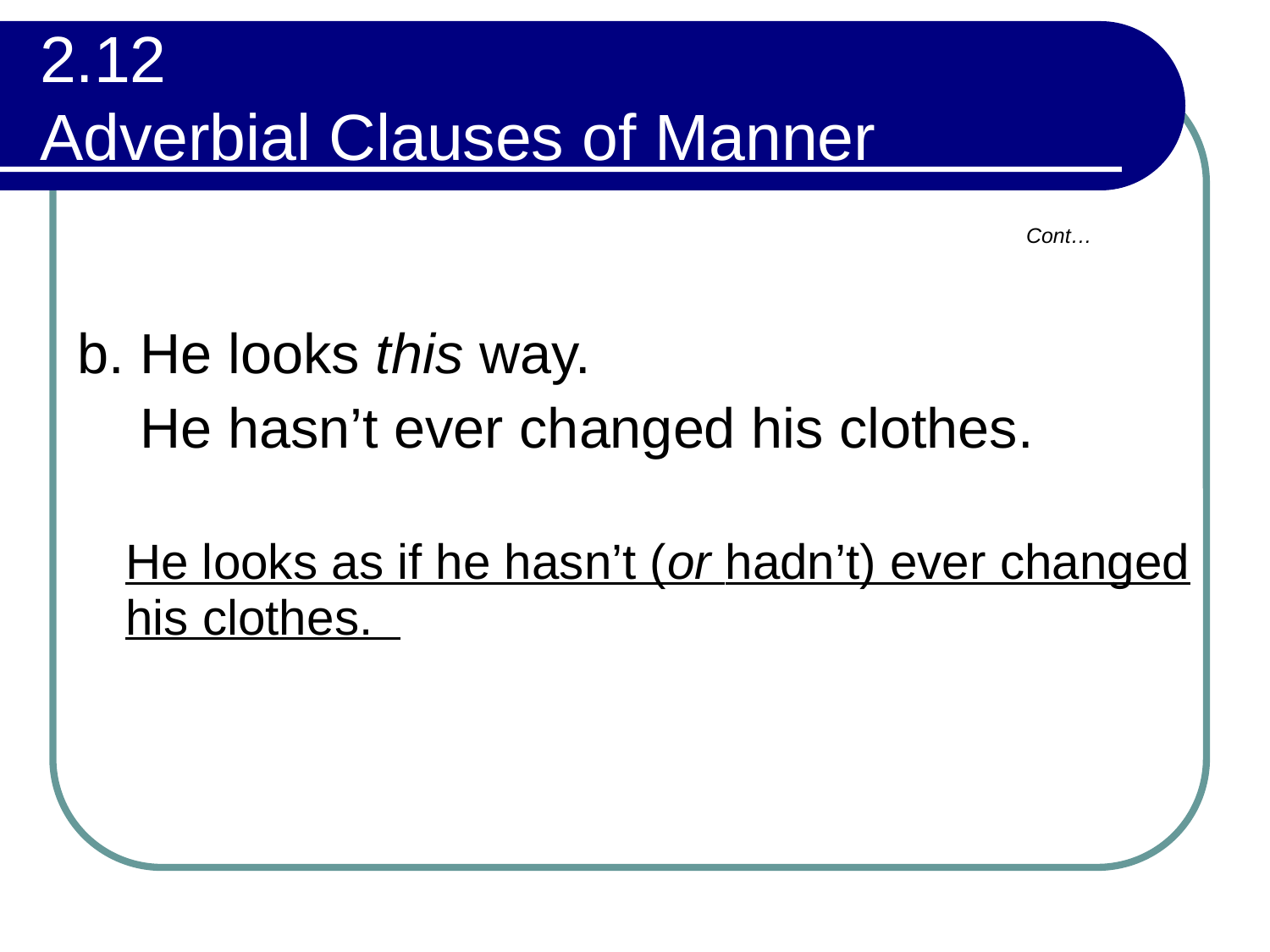

# 2.12 Adverbial Clauses of Manner
Cont…
| b. He looks this way. He hasn’t ever changed his clothes. He looks as if he hasn’t (or hadn’t) ever changed his clothes. |
| --- |
|  |